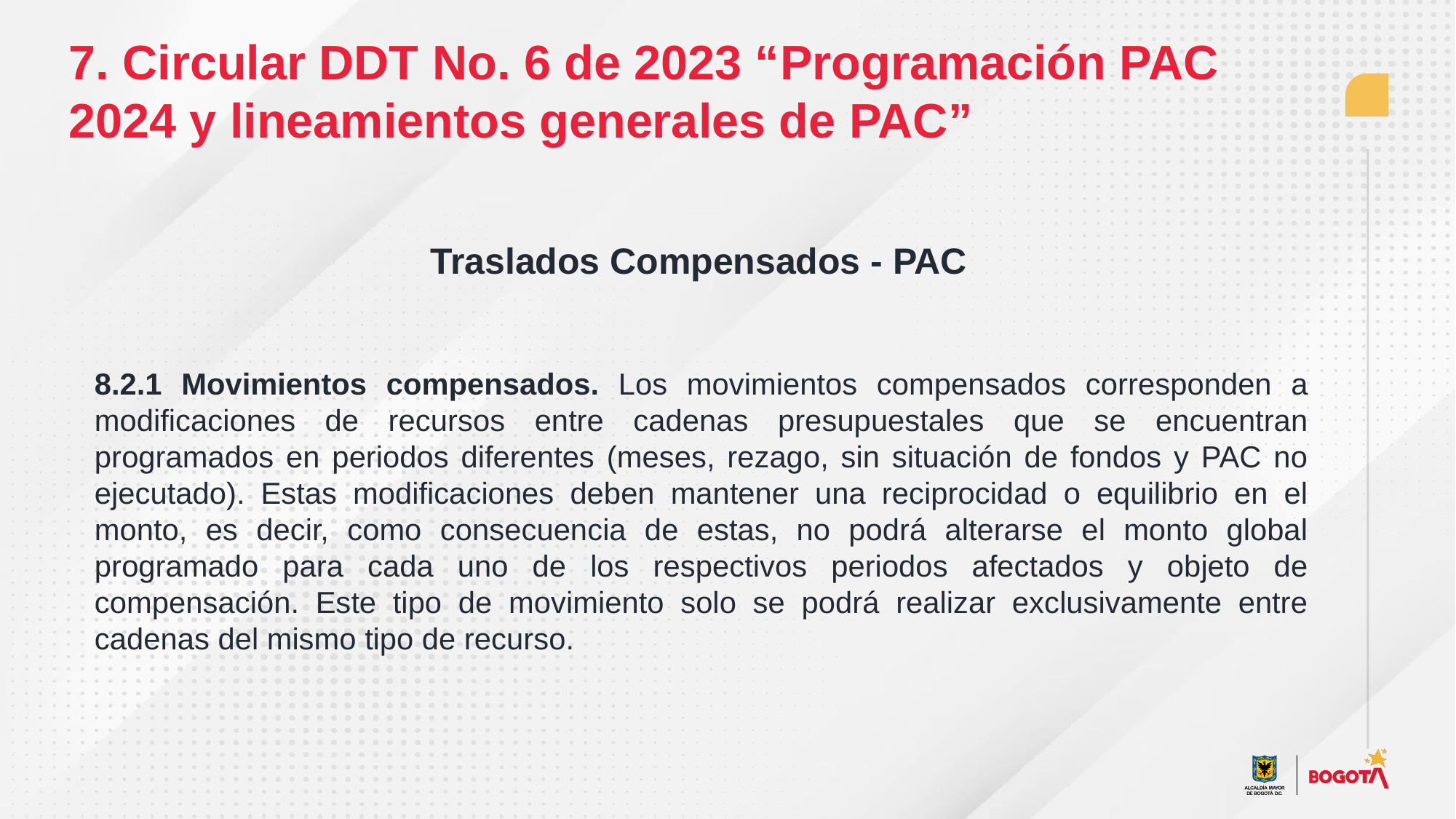

7. Circular DDT No. 6 de 2023 “Programación PAC 2024 y lineamientos generales de PAC”
Traslados Compensados - PAC
8.2.1 Movimientos compensados. Los movimientos compensados corresponden a modificaciones de recursos entre cadenas presupuestales que se encuentran programados en periodos diferentes (meses, rezago, sin situación de fondos y PAC no ejecutado). Estas modificaciones deben mantener una reciprocidad o equilibrio en el monto, es decir, como consecuencia de estas, no podrá alterarse el monto global programado para cada uno de los respectivos periodos afectados y objeto de compensación. Este tipo de movimiento solo se podrá realizar exclusivamente entre cadenas del mismo tipo de recurso.